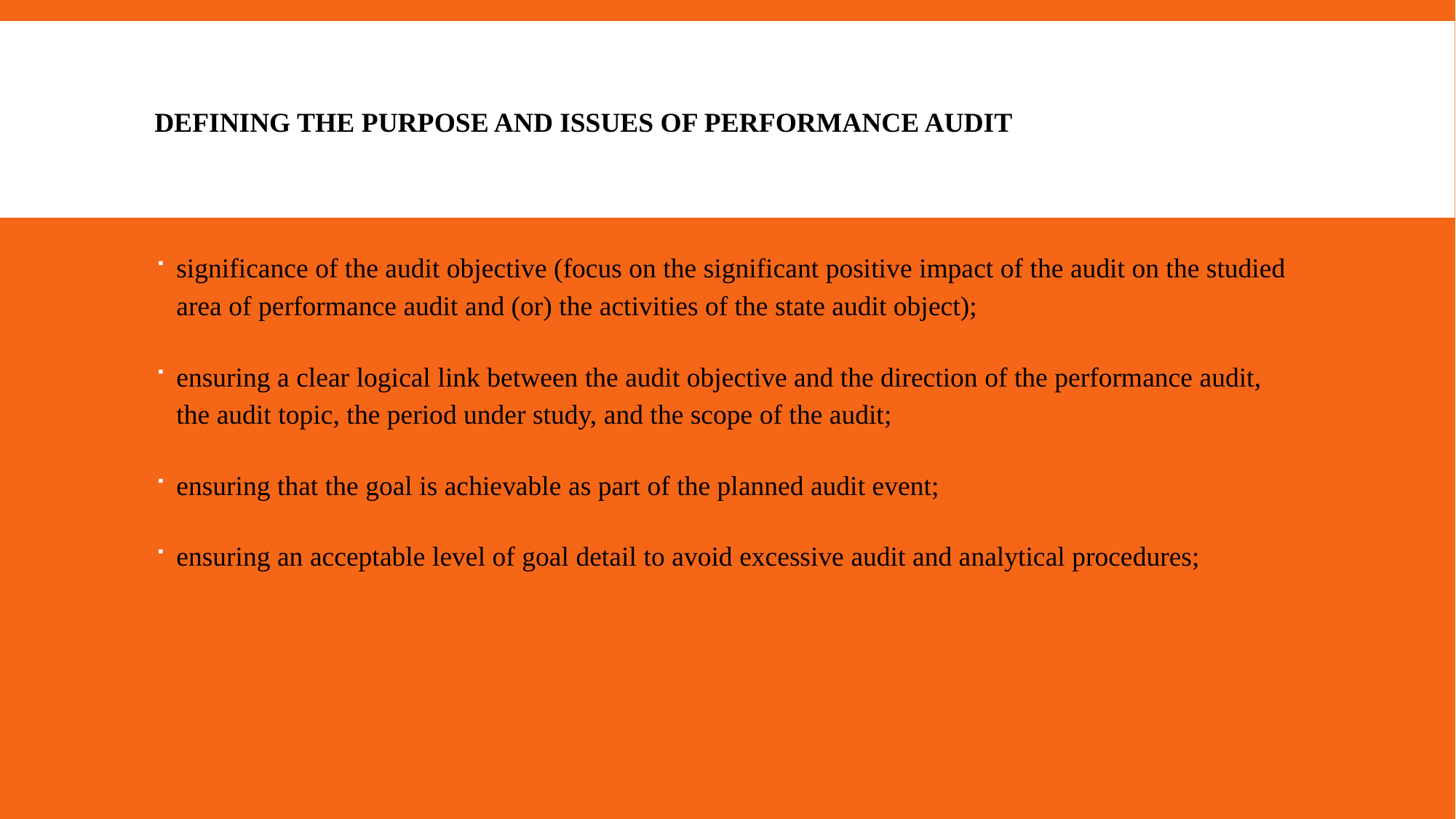

# Defining the purpose and issues of performance audit
significance of the audit objective (focus on the significant positive impact of the audit on the studied area of performance audit and (or) the activities of the state audit object);
ensuring a clear logical link between the audit objective and the direction of the performance audit, the audit topic, the period under study, and the scope of the audit;
ensuring that the goal is achievable as part of the planned audit event;
ensuring an acceptable level of goal detail to avoid excessive audit and analytical procedures;